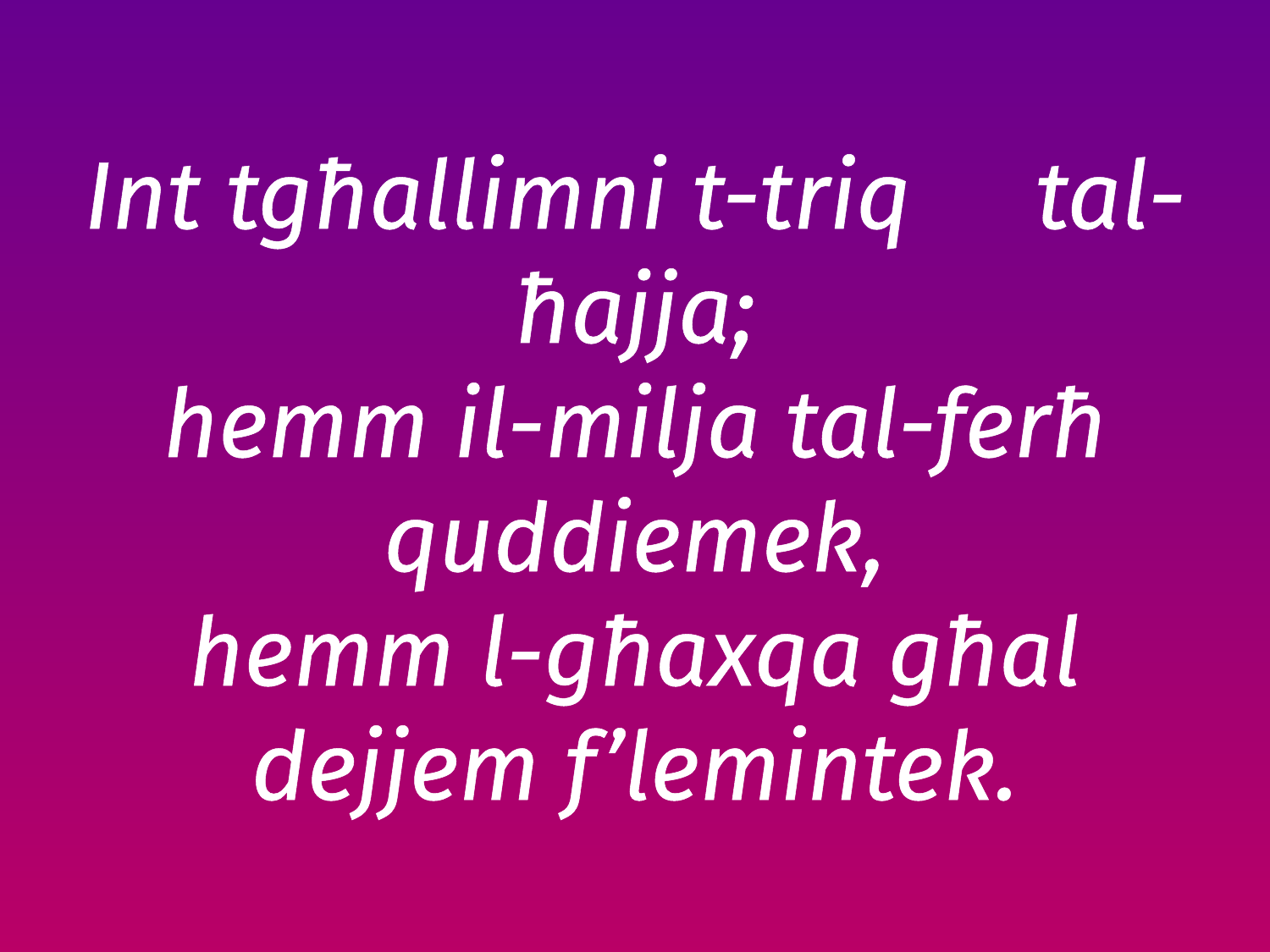

# Int tgħallimni t-triq     tal-ħajja; hemm il-milja tal-ferħ quddiemek, hemm l-għaxqa għal dejjem f’lemintek.